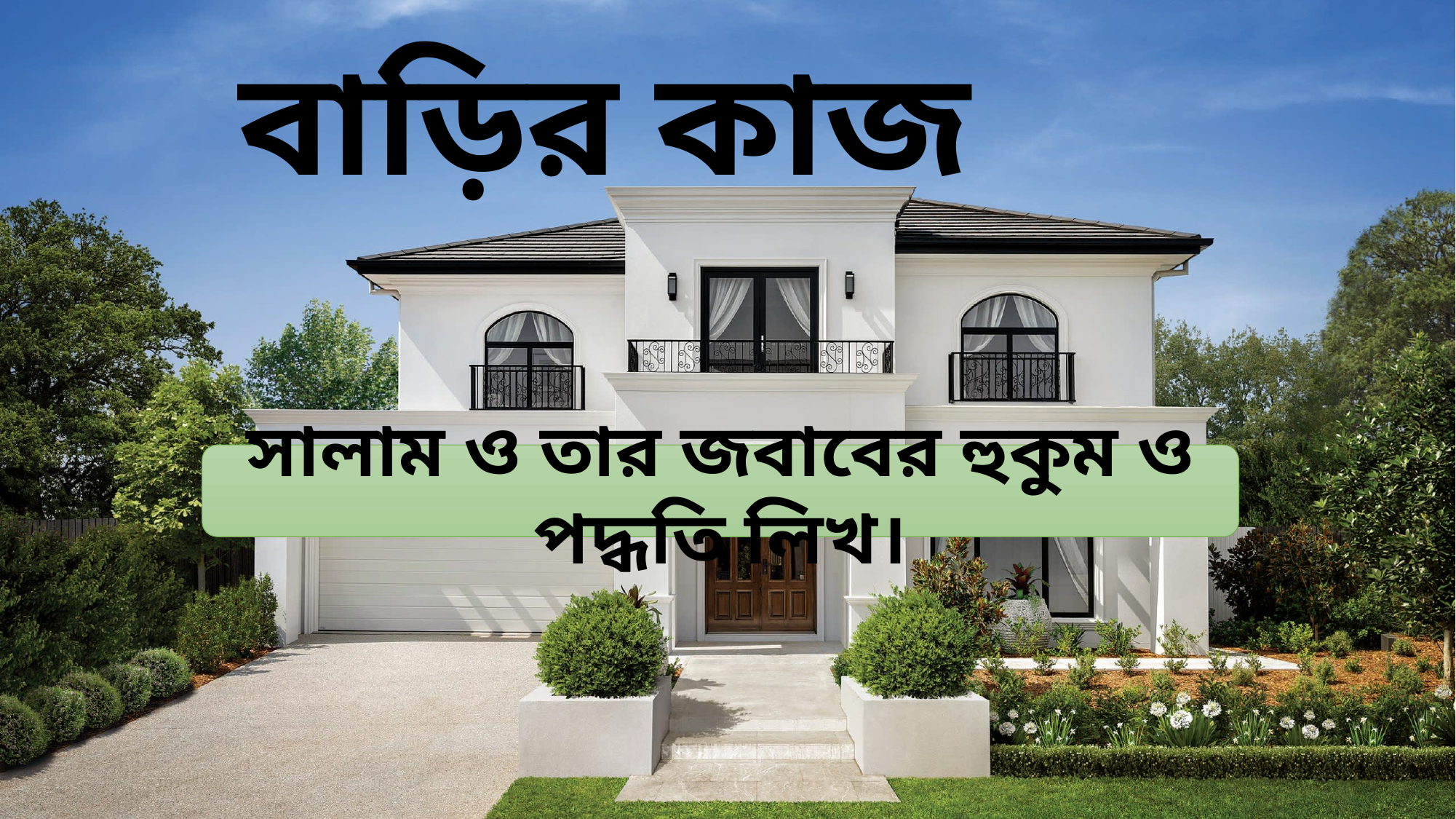

বাড়ির কাজ
সালাম ও তার জবাবের হুকুম ও পদ্ধতি লিখ।